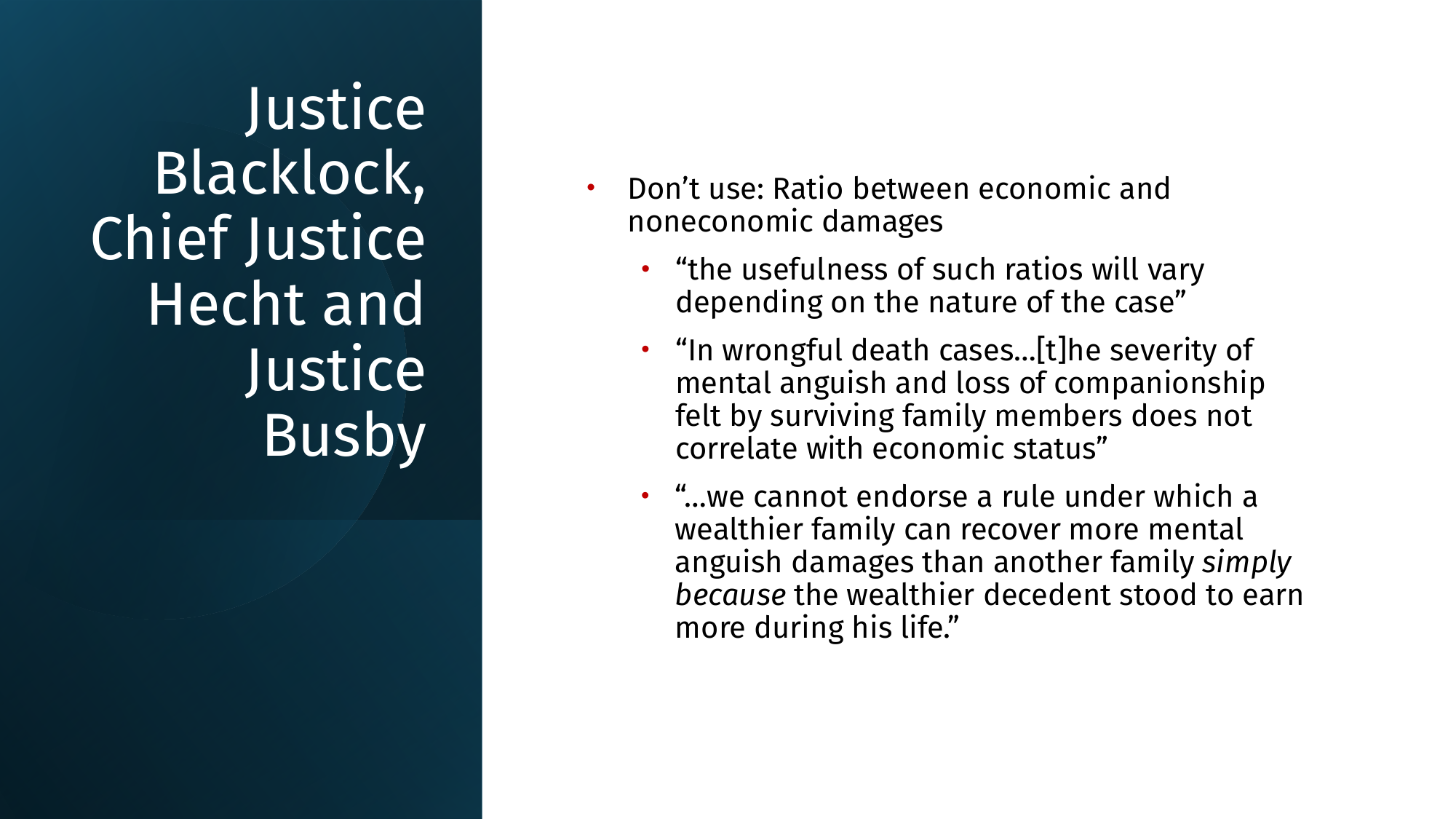

# Justice Blacklock, Chief Justice Hecht and Justice Busby
Don’t use: Ratio between economic and noneconomic damages
“the usefulness of such ratios will vary depending on the nature of the case”
“In wrongful death cases…[t]he severity of mental anguish and loss of companionship felt by surviving family members does not correlate with economic status”
“…we cannot endorse a rule under which a wealthier family can recover more mental anguish damages than another family simply because the wealthier decedent stood to earn more during his life.”